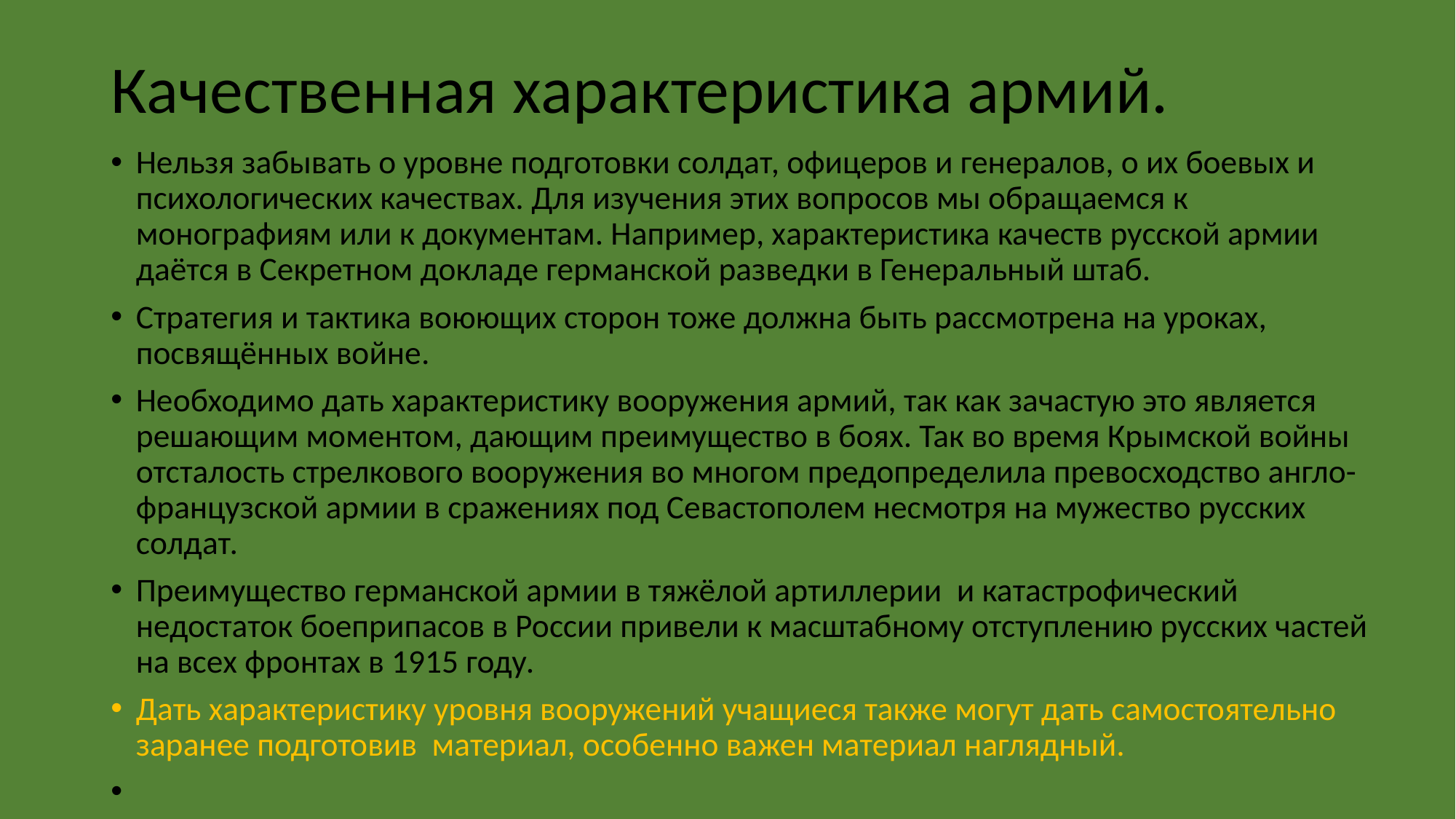

# Качественная характеристика армий.
Нельзя забывать о уровне подготовки солдат, офицеров и генералов, о их боевых и психологических качествах. Для изучения этих вопросов мы обращаемся к монографиям или к документам. Например, характеристика качеств русской армии даётся в Секретном докладе германской разведки в Генеральный штаб.
Стратегия и тактика воюющих сторон тоже должна быть рассмотрена на уроках, посвящённых войне.
Необходимо дать характеристику вооружения армий, так как зачастую это является решающим моментом, дающим преимущество в боях. Так во время Крымской войны отсталость стрелкового вооружения во многом предопределила превосходство англо-французской армии в сражениях под Севастополем несмотря на мужество русских солдат.
Преимущество германской армии в тяжёлой артиллерии  и катастрофический недостаток боеприпасов в России привели к масштабному отступлению русских частей на всех фронтах в 1915 году.
Дать характеристику уровня вооружений учащиеся также могут дать самостоятельно заранее подготовив  материал, особенно важен материал наглядный.